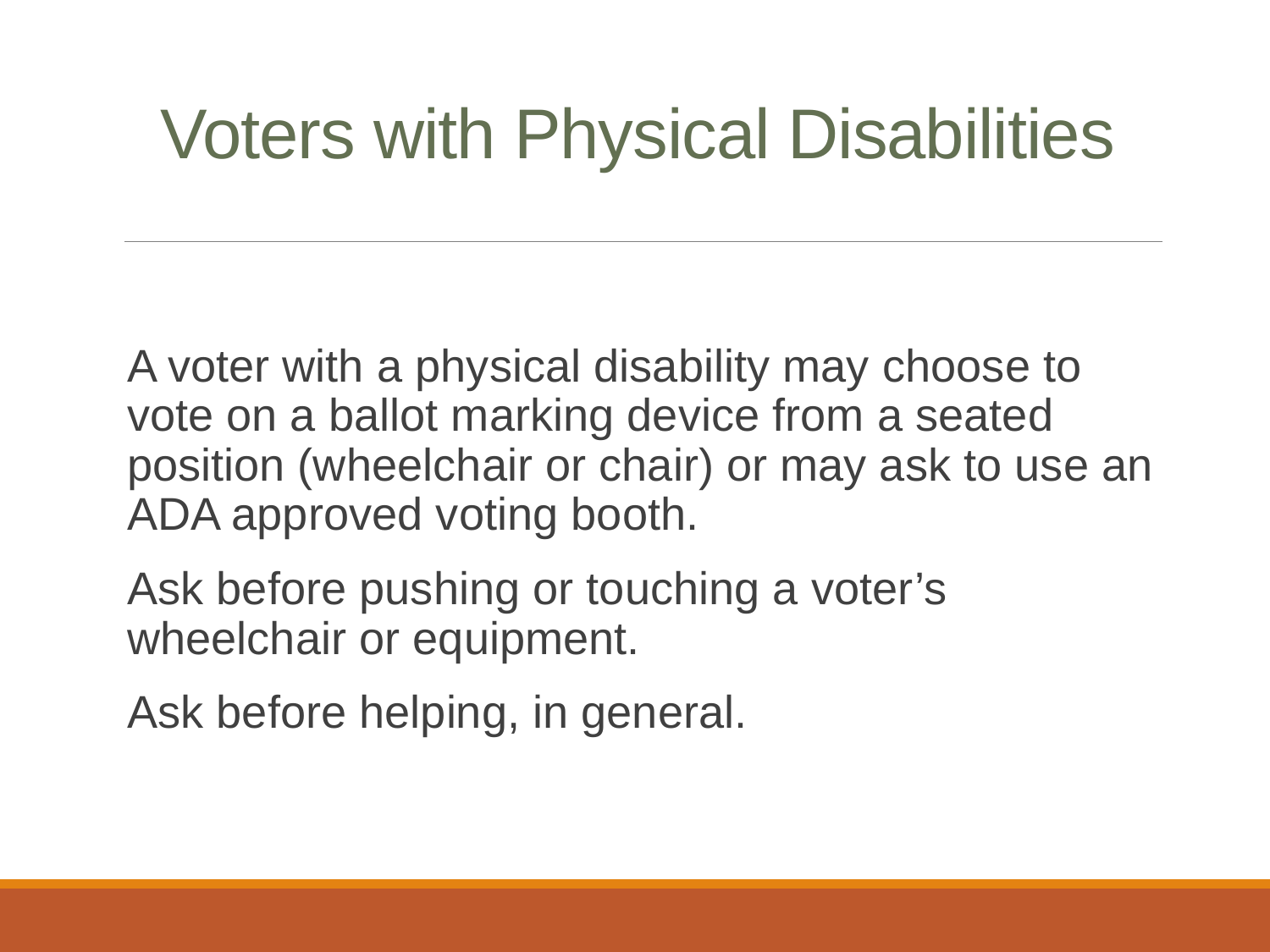

# Voters with Physical Disabilities

A voter with a physical disability may choose to vote on a ballot marking device from a seated position (wheelchair or chair) or may ask to use an ADA approved voting booth.
Ask before pushing or touching a voter’s wheelchair or equipment.
Ask before helping, in general.